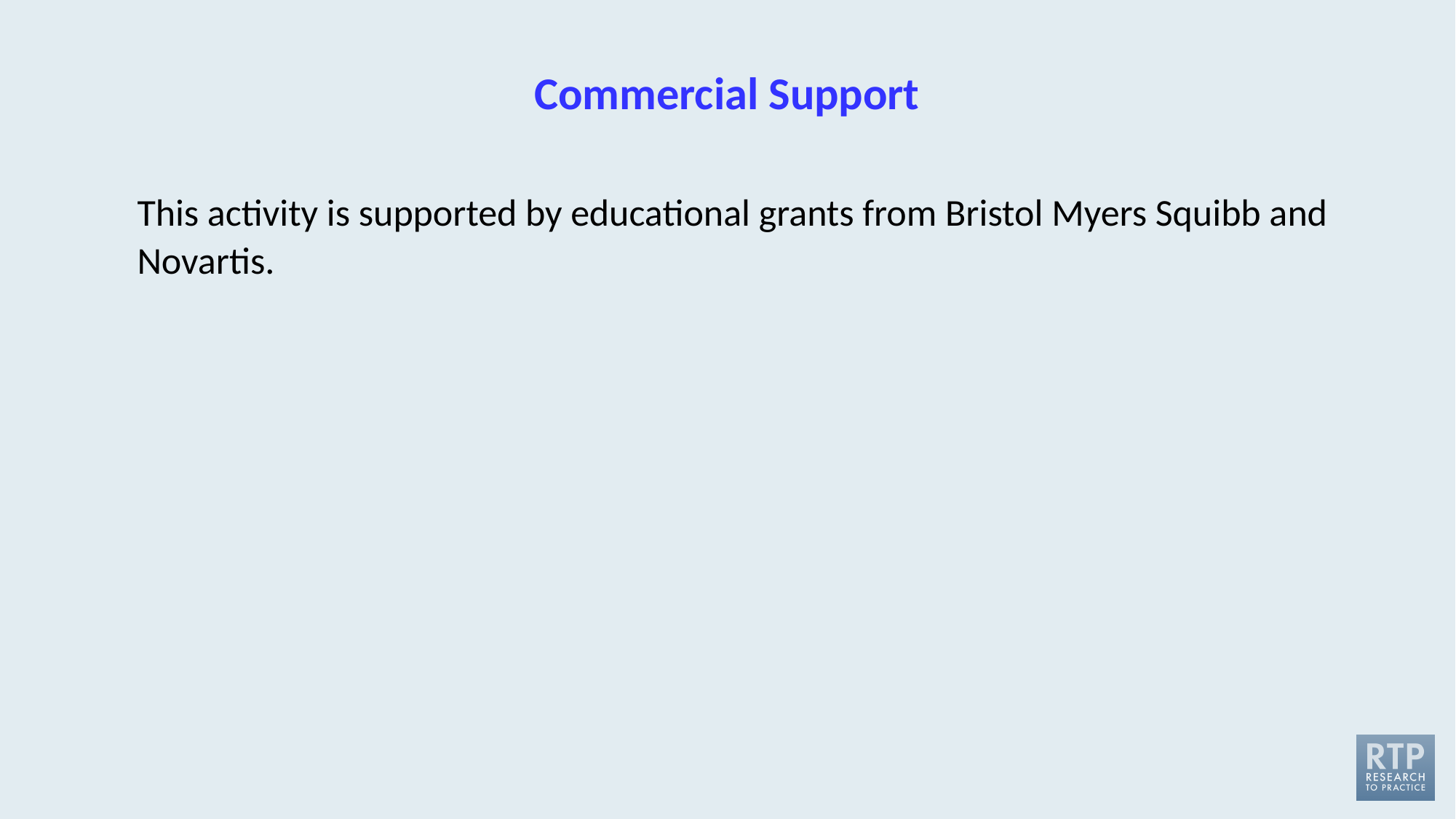

# Commercial Support
This activity is supported by educational grants from Bristol Myers Squibb and Novartis.